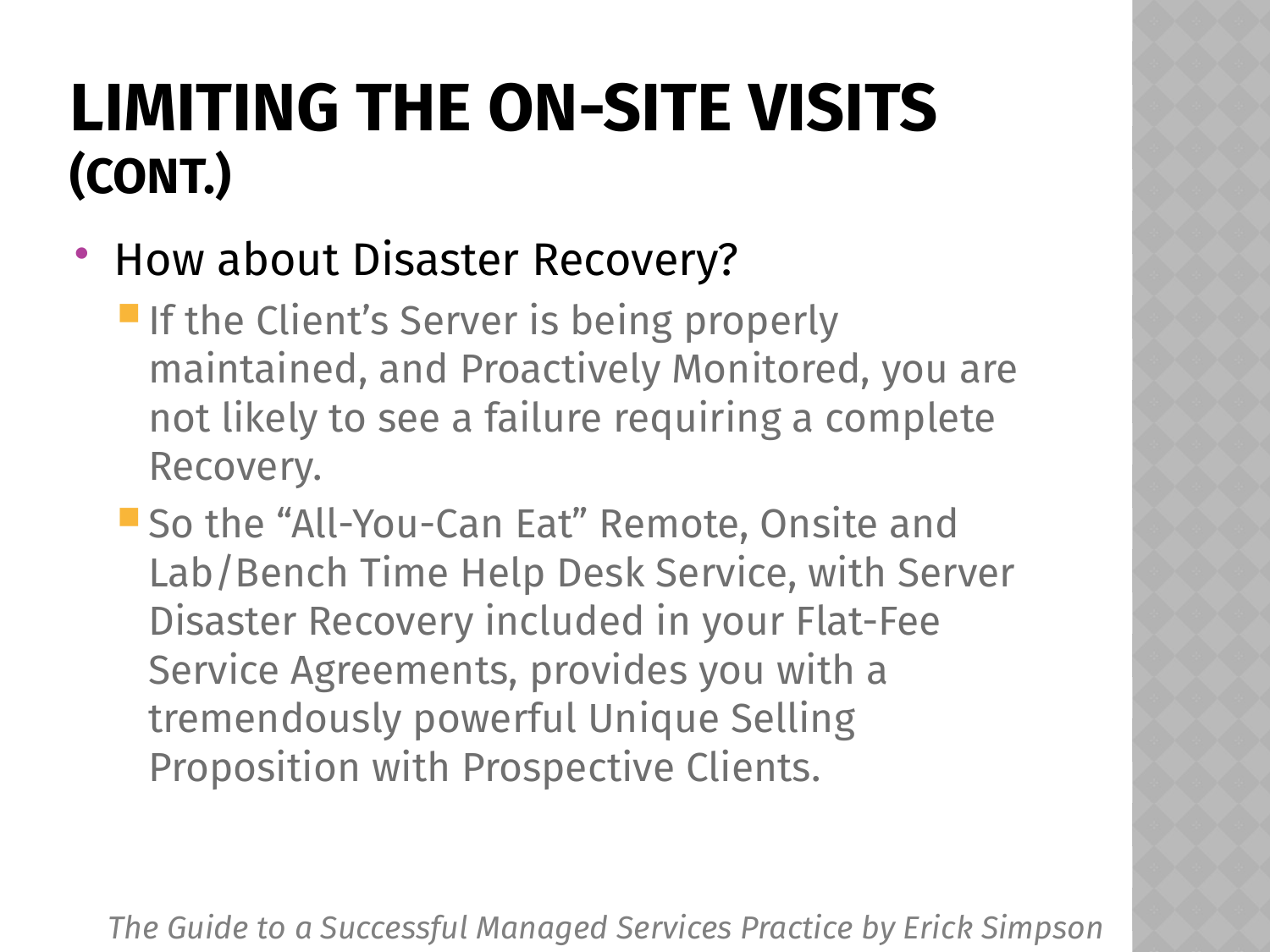

# Limiting the On-Site Visits (cont.)
How about Disaster Recovery?
If the Client’s Server is being properly maintained, and Proactively Monitored, you are not likely to see a failure requiring a complete Recovery.
So the “All-You-Can Eat” Remote, Onsite and Lab/Bench Time Help Desk Service, with Server Disaster Recovery included in your Flat-Fee Service Agreements, provides you with a tremendously powerful Unique Selling Proposition with Prospective Clients.
The Guide to a Successful Managed Services Practice by Erick Simpson